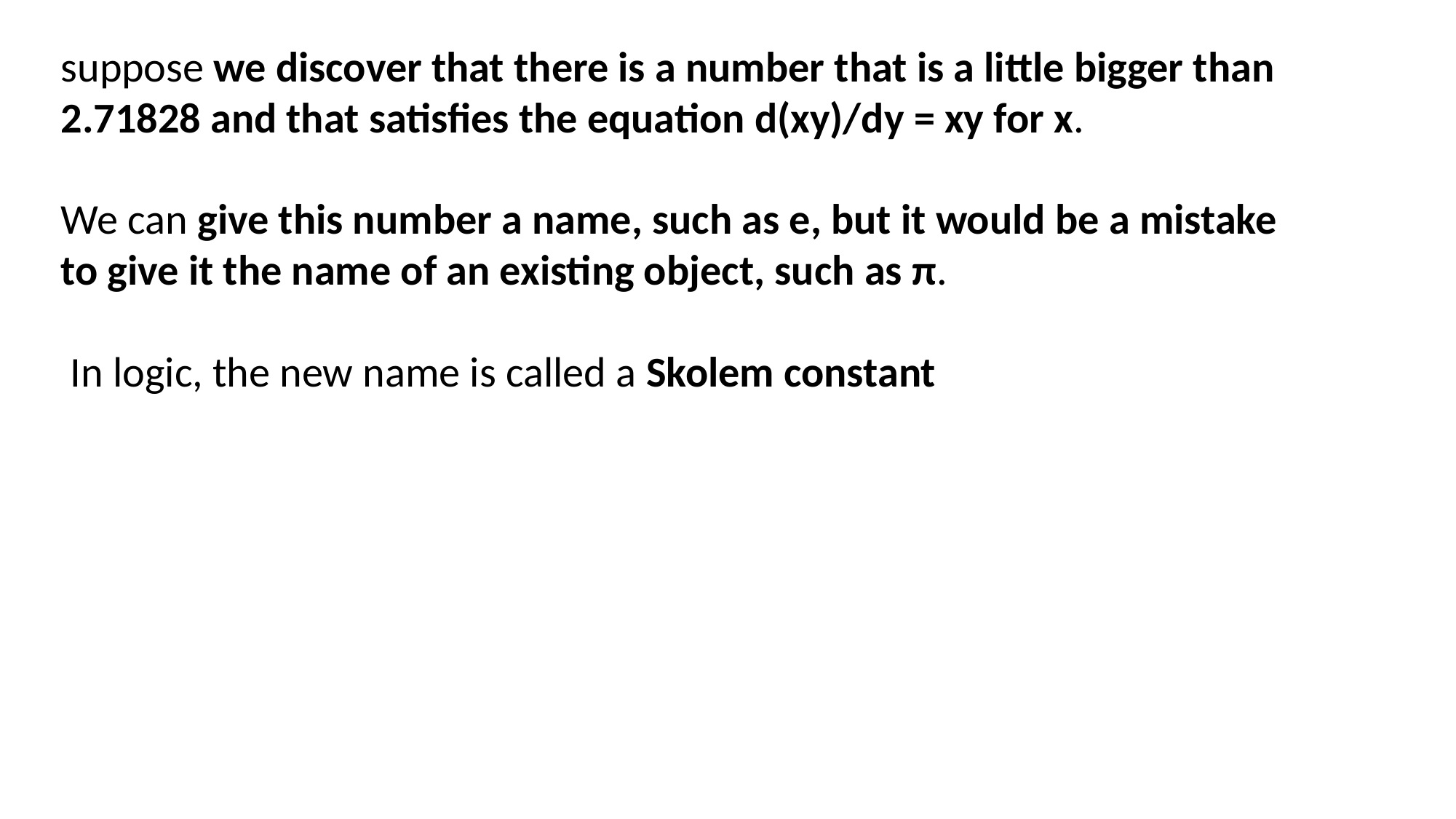

suppose we discover that there is a number that is a little bigger than 2.71828 and that satisfies the equation d(xy)/dy = xy for x.

We can give this number a name, such as e, but it would be a mistake to give it the name of an existing object, such as π.

 In logic, the new name is called a Skolem constant